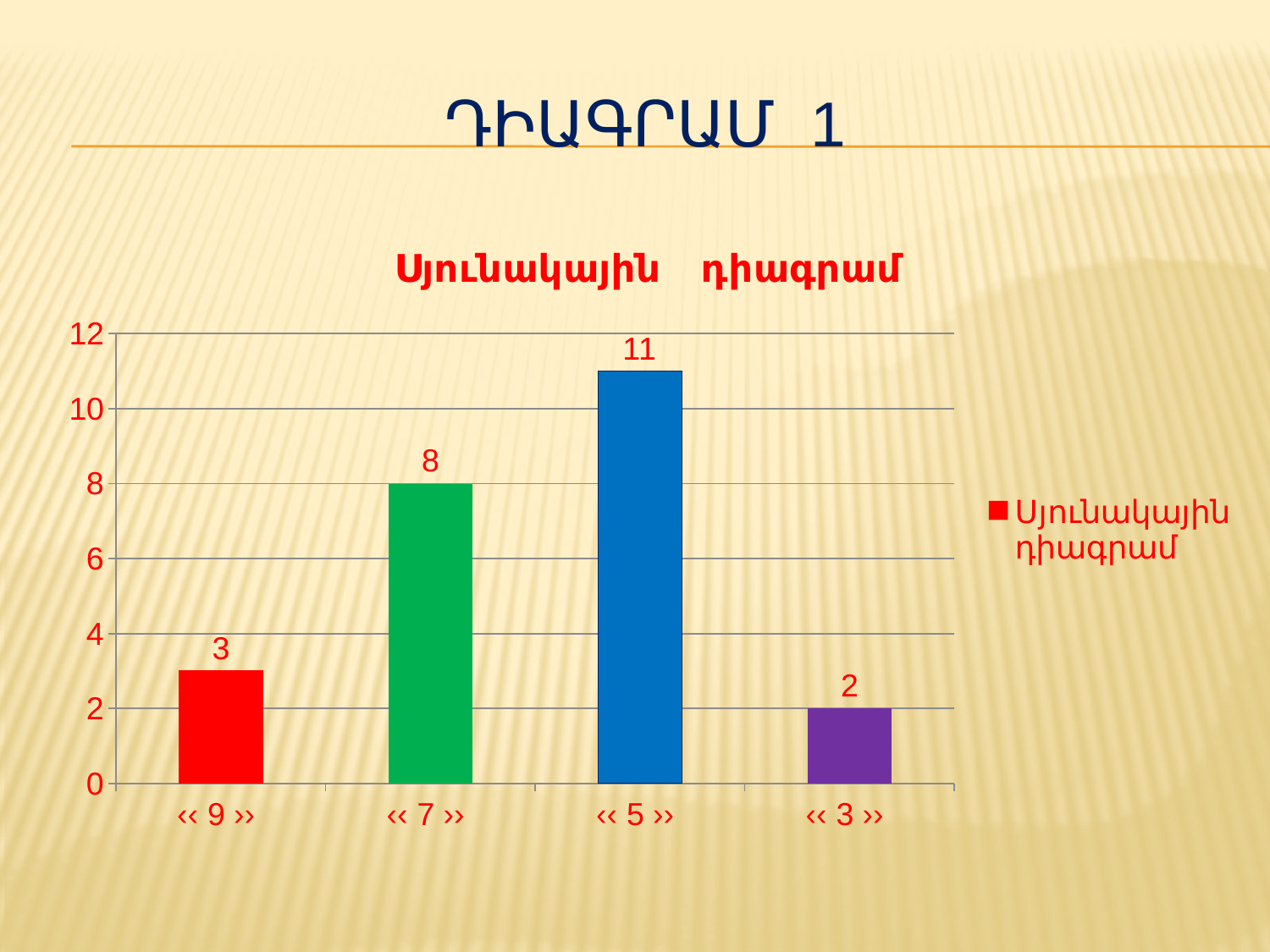

# Դիագրամ  1

### Chart: Սյունակային   դիագրամ

| Category | Սյունակային դիագրամ |
|---|---|
| ‹‹ 9 ››  | 3.0 |
| ‹‹ 7 ››  | 8.0 |
| ‹‹ 5 ››  | 11.0 |
| ‹‹ 3 ››  | 2.0 |